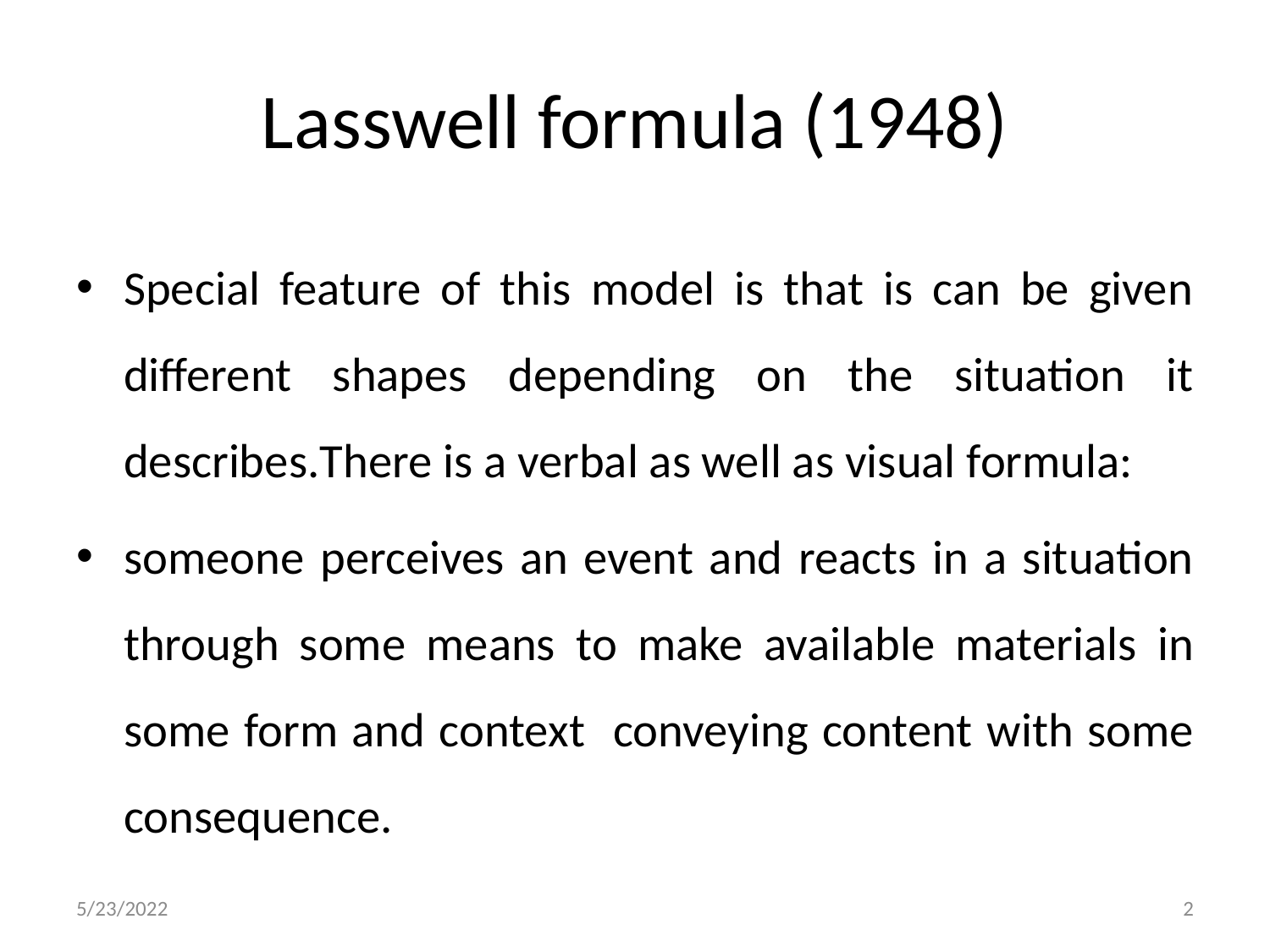

# Lasswell formula (1948)
Special feature of this model is that is can be given different shapes depending on the situation it describes.There is a verbal as well as visual formula:
someone perceives an event and reacts in a situation through some means to make available materials in some form and context  conveying content with some consequence.
5/23/2022
2